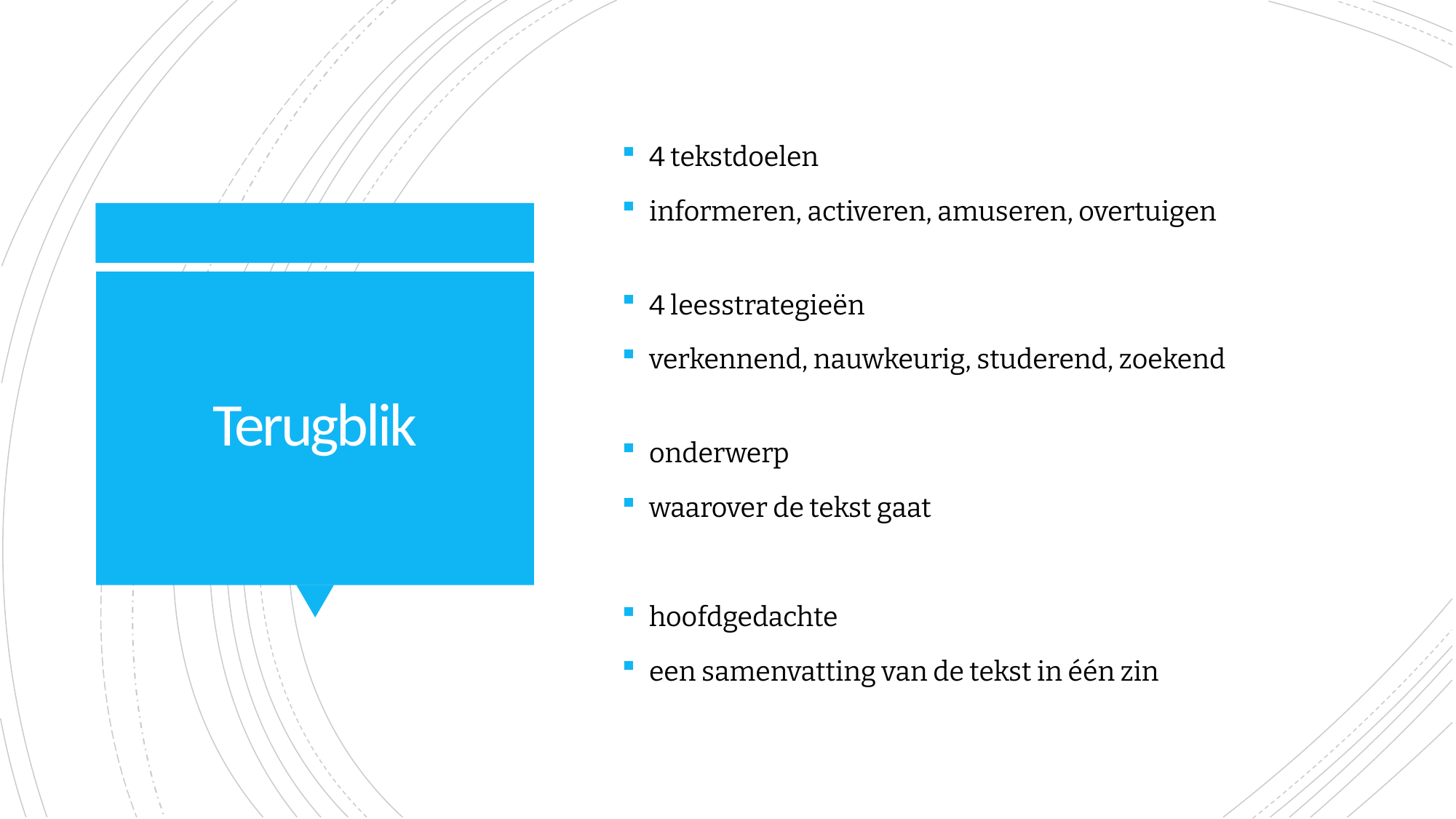

4 tekstdoelen
informeren, activeren, amuseren, overtuigen
4 leesstrategieën
verkennend, nauwkeurig, studerend, zoekend
onderwerp
waarover de tekst gaat

hoofdgedachte
een samenvatting van de tekst in één zin
# Terugblik